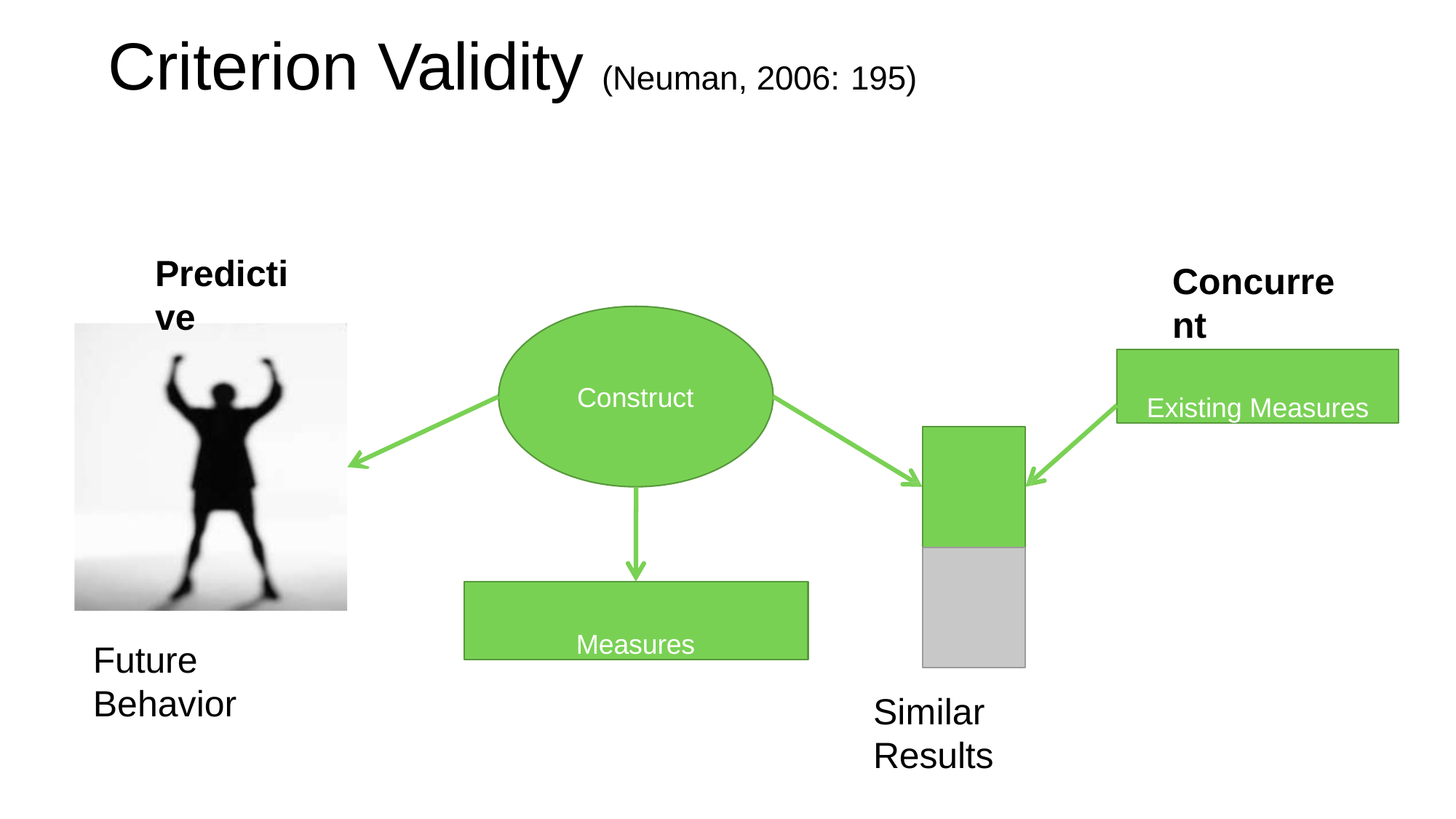

# Criterion Validity (Neuman, 2006: 195)
Predictive
Concurrent

Existing Measures
Construct

Measures
Future Behavior
Similar Results